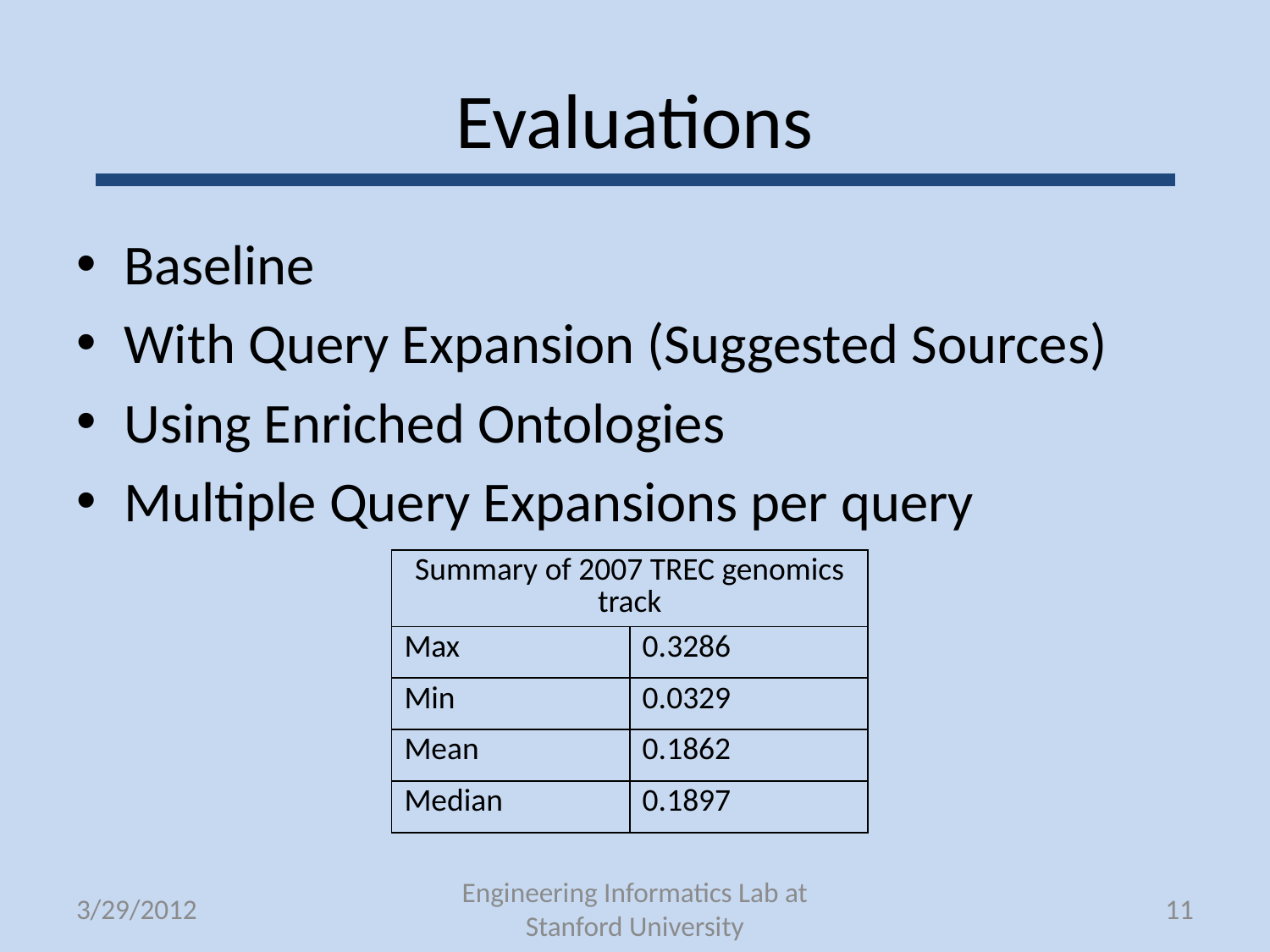

# Evaluations
Baseline
With Query Expansion (Suggested Sources)
Using Enriched Ontologies
Multiple Query Expansions per query
| Summary of 2007 TREC genomics track |  |
| --- | --- |
| Max | 0.3286 |
| Min | 0.0329 |
| Mean | 0.1862 |
| Median | 0.1897 |
3/29/2012
Engineering Informatics Lab at Stanford University
11